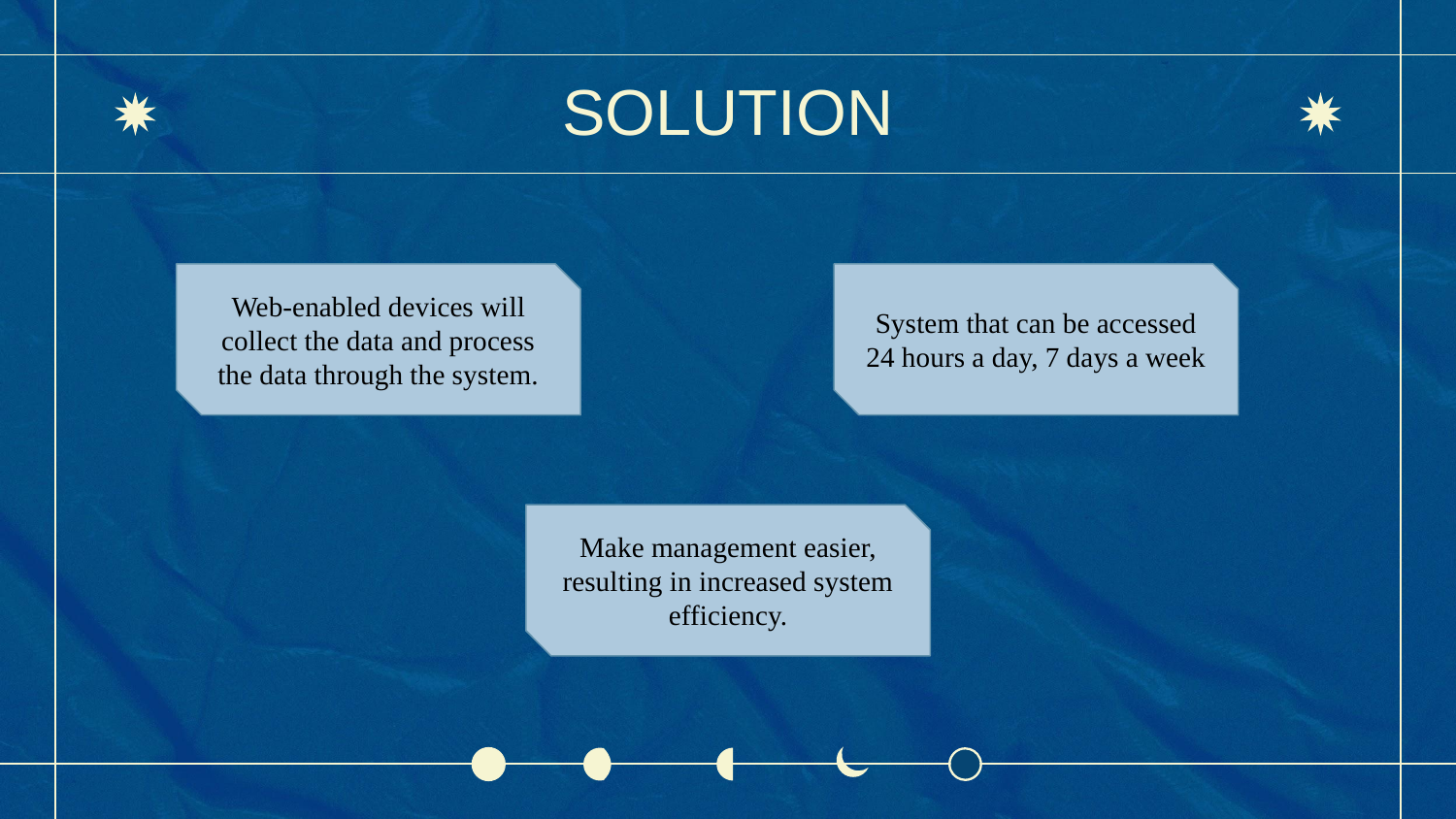

# SOLUTION
Web-enabled devices will collect the data and process the data through the system.
System that can be accessed 24 hours a day, 7 days a week
Make management easier, resulting in increased system efficiency.